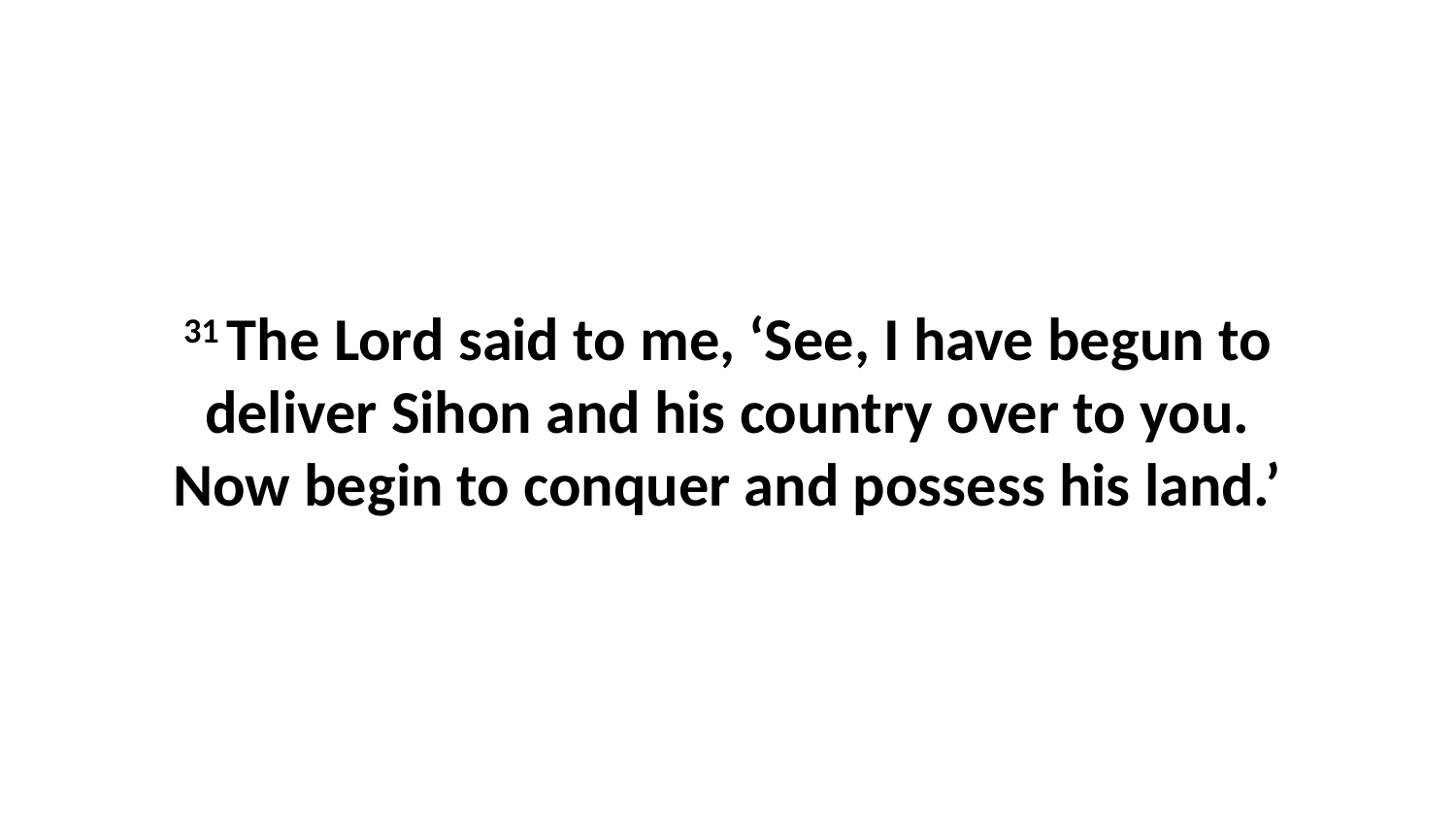

31 The Lord said to me, ‘See, I have begun to deliver Sihon and his country over to you. Now begin to conquer and possess his land.’